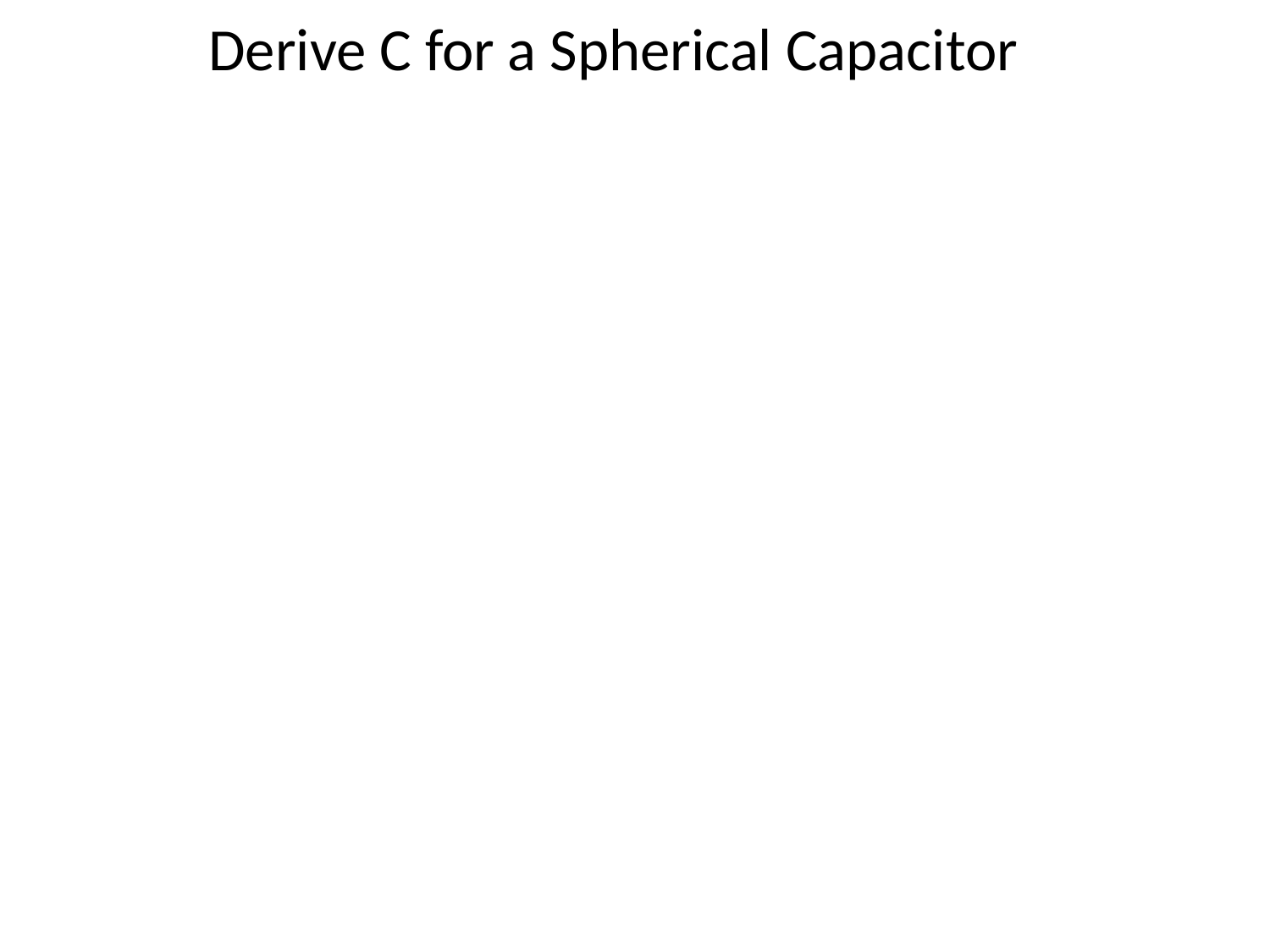

# Derive C for a Spherical Capacitor